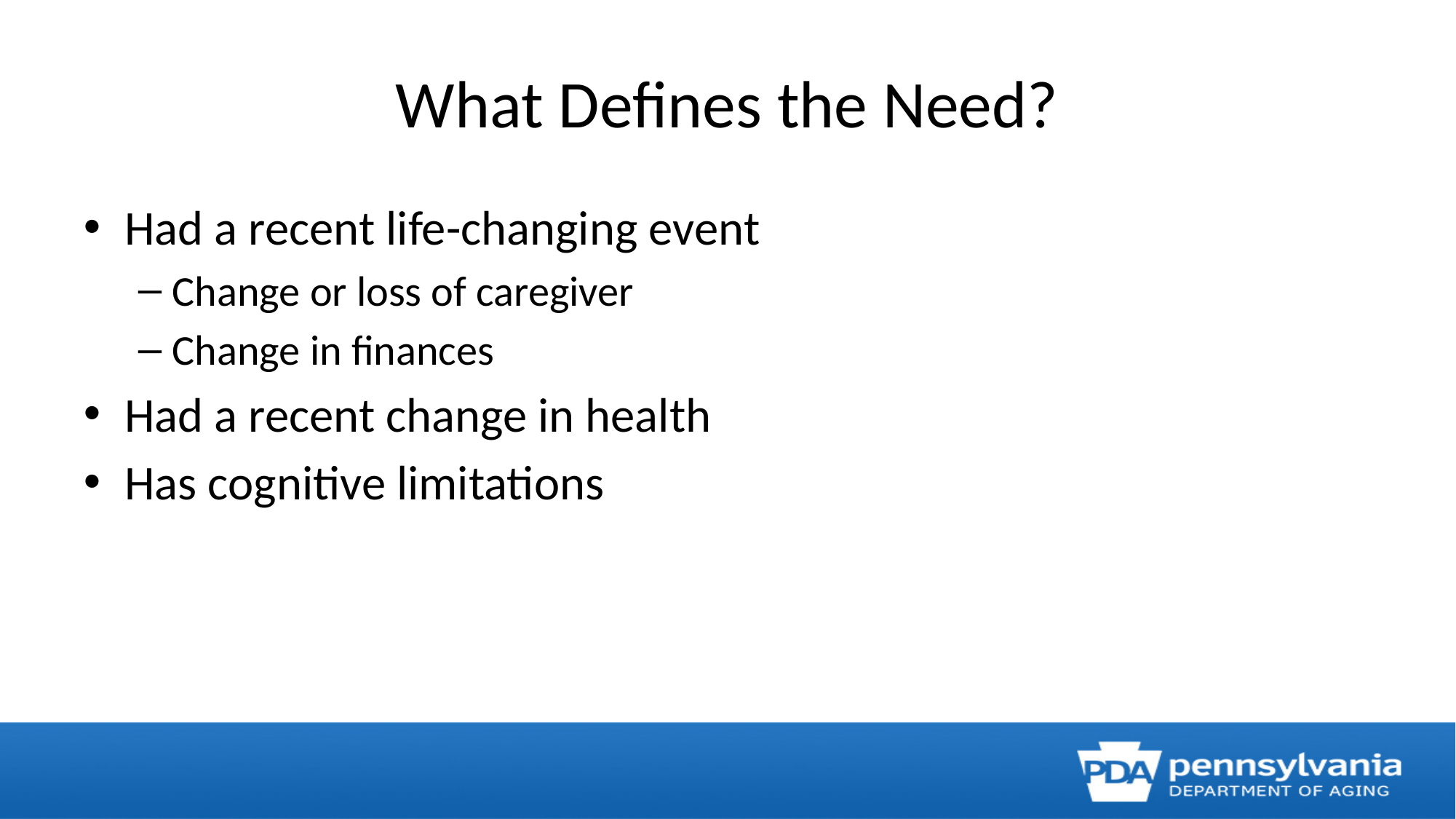

# What Defines the Need?
Had a recent life-changing event
Change or loss of caregiver
Change in finances
Had a recent change in health
Has cognitive limitations